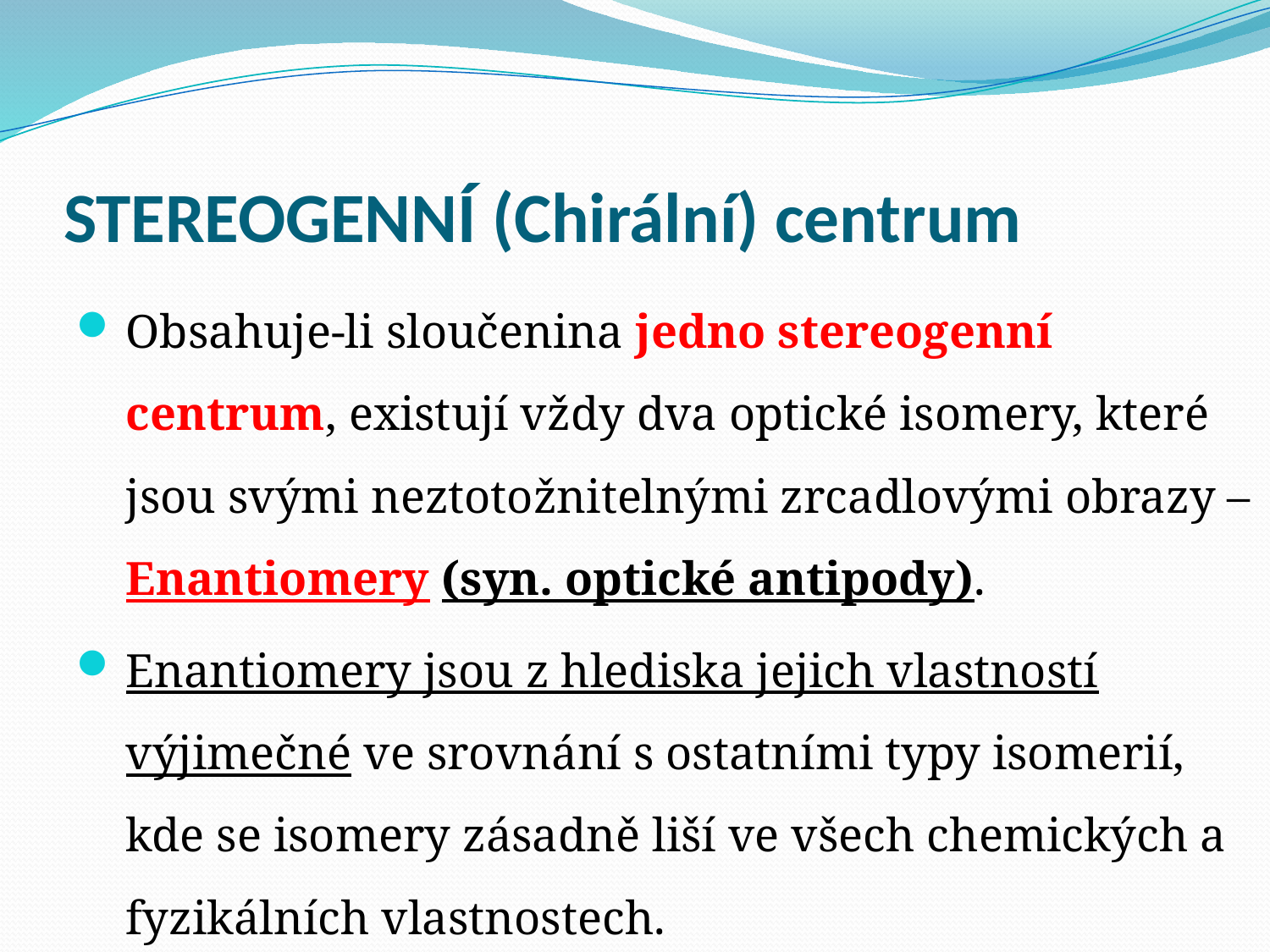

# STEREOGENNÍ (Chirální) centrum
Obsahuje-li sloučenina jedno stereogenní centrum, existují vždy dva optické isomery, které jsou svými neztotožnitelnými zrcadlovými obrazy – Enantiomery (syn. optické antipody).
Enantiomery jsou z hlediska jejich vlastností výjimečné ve srovnání s ostatními typy isomerií, kde se isomery zásadně liší ve všech chemických a fyzikálních vlastnostech.